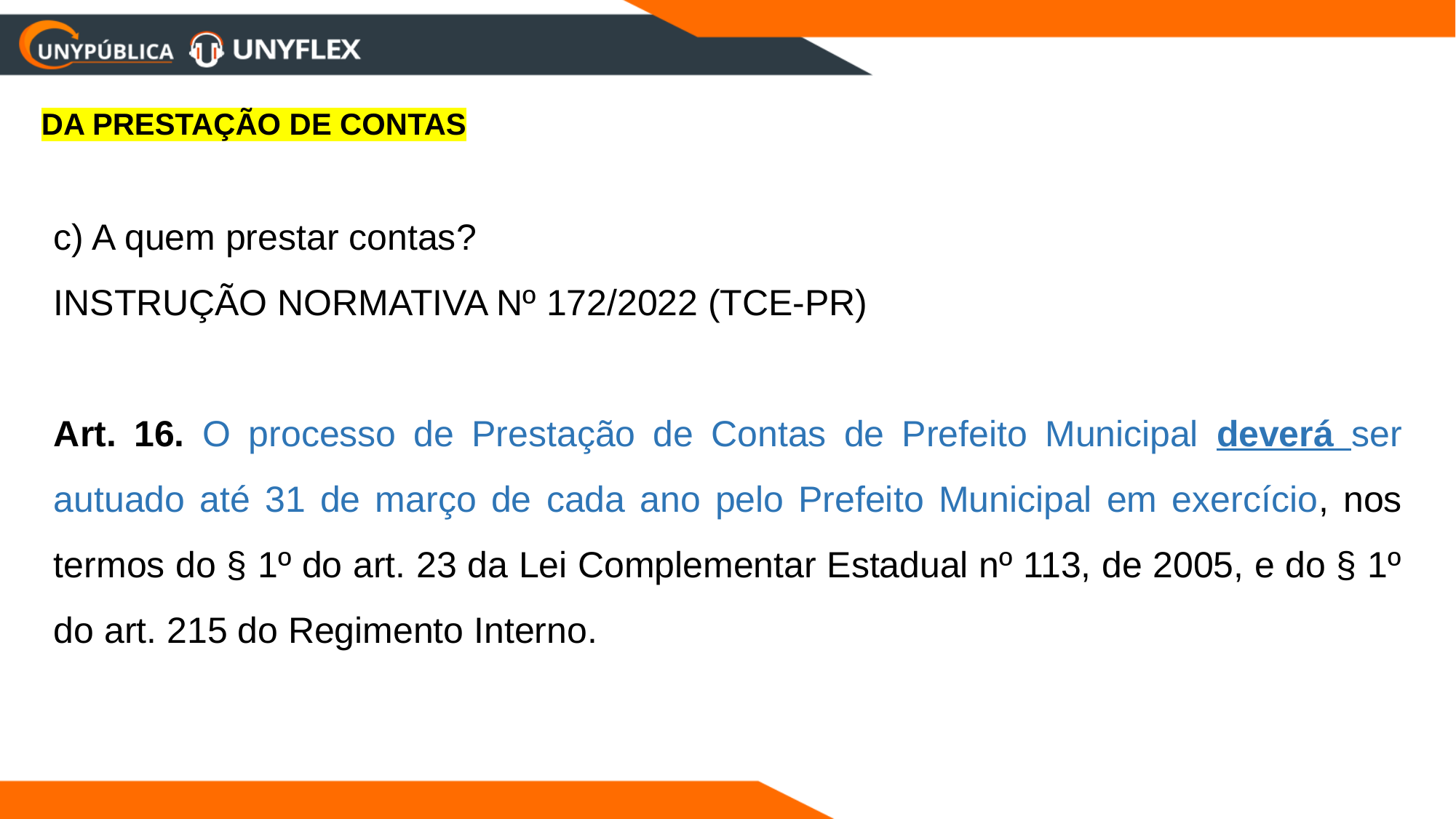

DA PRESTAÇÃO DE CONTAS

c) A quem prestar contas?
INSTRUÇÃO NORMATIVA Nº 172/2022 (TCE-PR)

Art. 16. O processo de Prestação de Contas de Prefeito Municipal deverá ser autuado até 31 de março de cada ano pelo Prefeito Municipal em exercício, nos termos do § 1º do art. 23 da Lei Complementar Estadual nº 113, de 2005, e do § 1º do art. 215 do Regimento Interno.